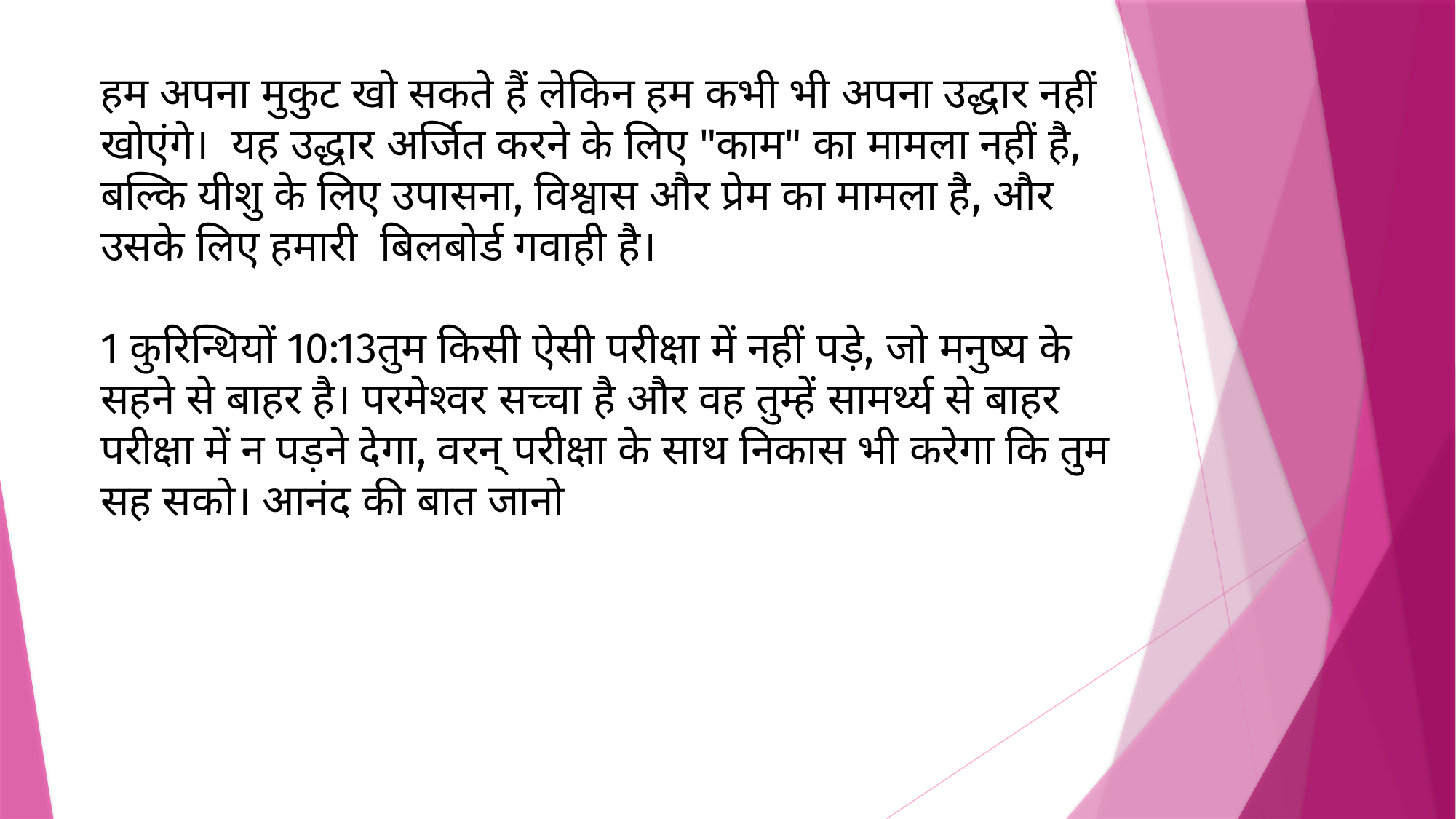

हम अपना मुकुट खो सकते हैं लेकिन हम कभी भी अपना उद्धार नहीं खोएंगे।  यह उद्धार अर्जित करने के लिए "काम" का मामला नहीं है, बल्कि यीशु के लिए उपासना, विश्वास और प्रेम का मामला है, और उसके लिए हमारी  बिलबोर्ड गवाही है।

1 कुरिन्थियों 10:13तुम किसी ऐसी परीक्षा में नहीं पड़े, जो मनुष्य के सहने से बाहर है। परमेश्‍वर सच्‍चा है और वह तुम्हें सामर्थ्य से बाहर परीक्षा में न पड़ने देगा, वरन् परीक्षा के साथ निकास भी करेगा कि तुम सह सको। आनंद की बात जानो